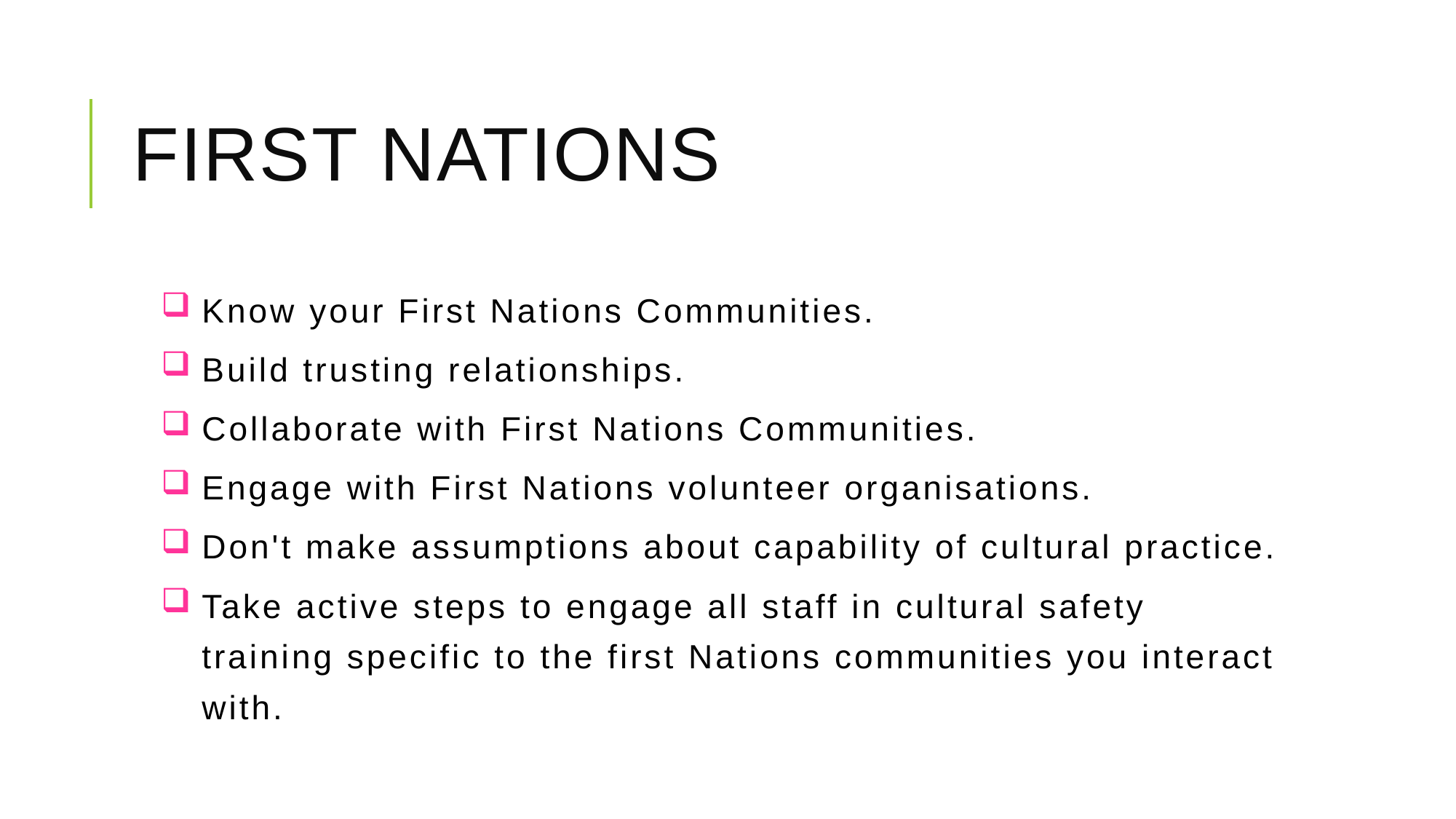

# First Nations
Know your First Nations Communities.
Build trusting relationships.
Collaborate with First Nations Communities.
Engage with First Nations volunteer organisations.
Don't make assumptions about capability of cultural practice.
Take active steps to engage all staff in cultural safety training specific to the first Nations communities you interact with.